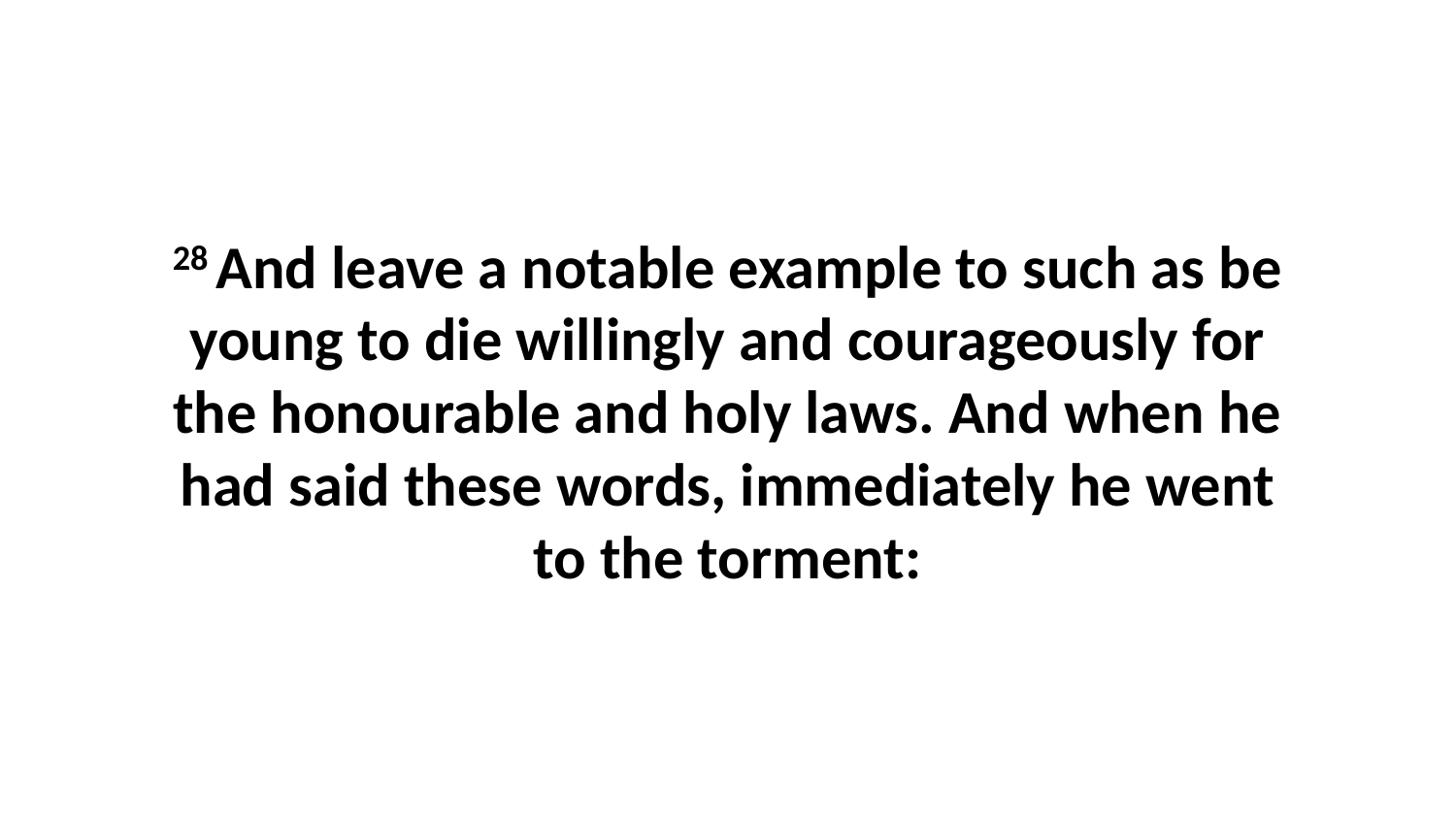

28 And leave a notable example to such as be young to die willingly and courageously for the honourable and holy laws. And when he had said these words, immediately he went to the torment: